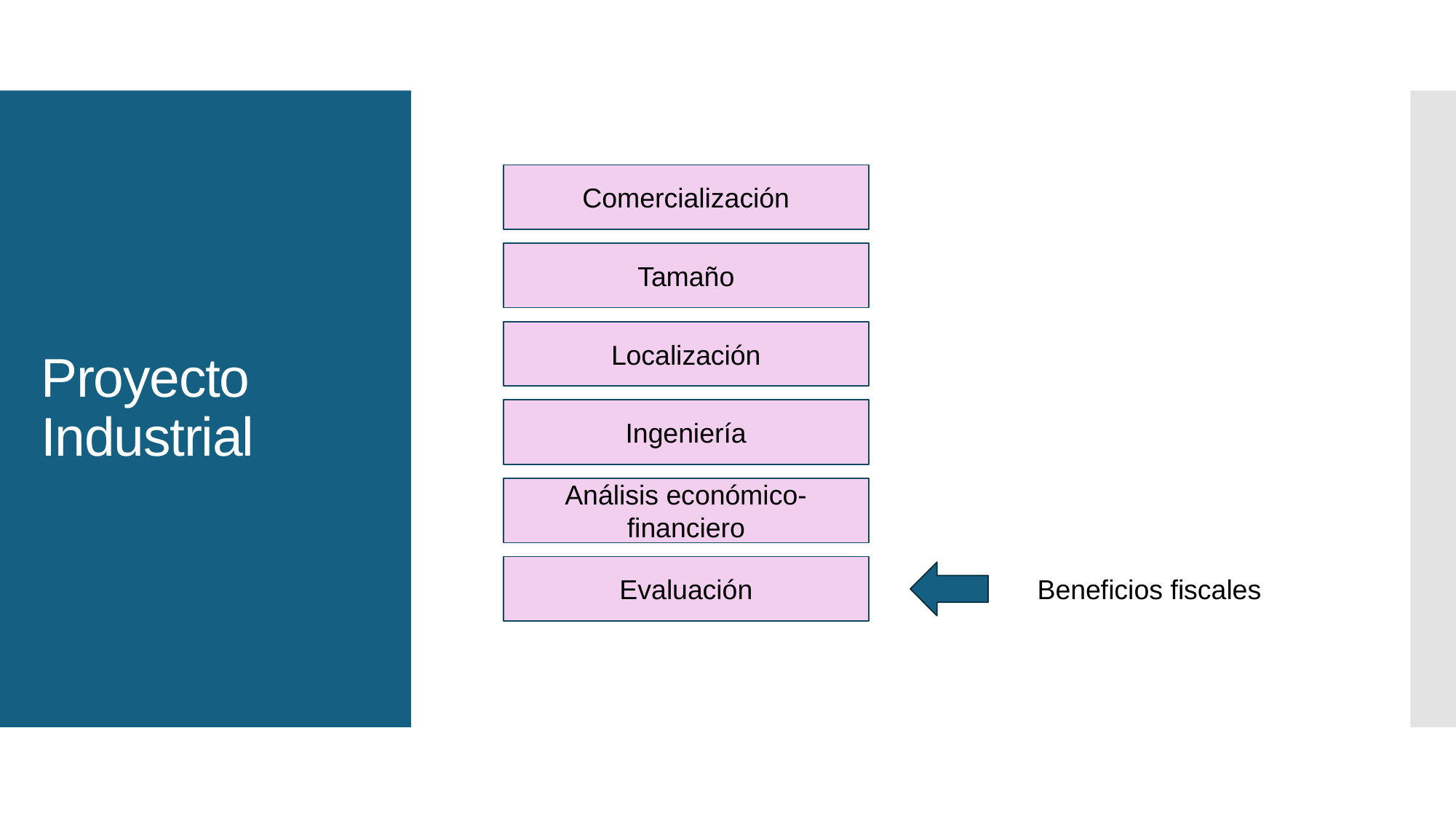

# Proyecto Industrial
Comercialización
Tamaño
Localización
Ingeniería
Análisis económico-financiero
Evaluación

Beneficios fiscales